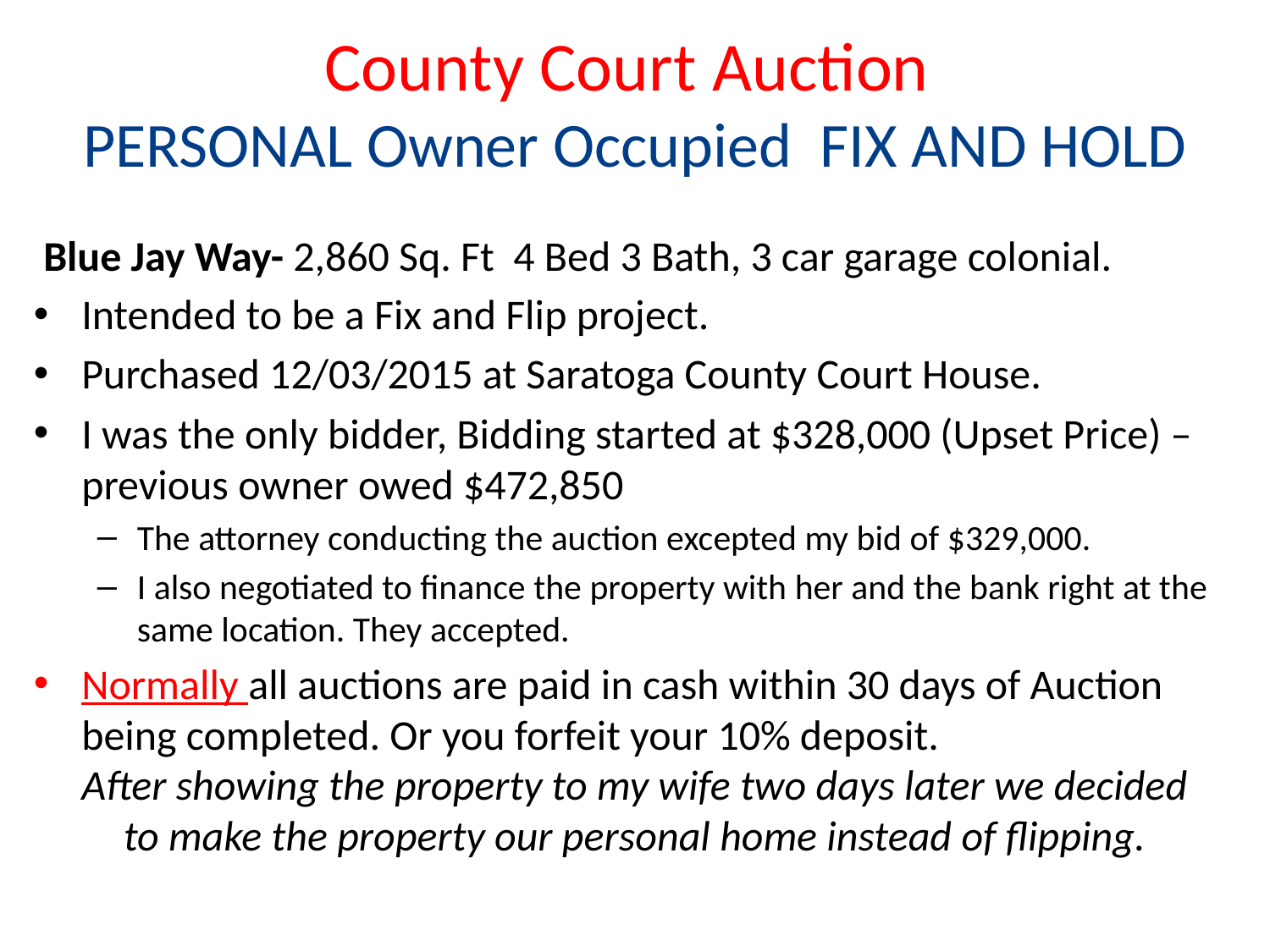

# County Court Auction PERSONAL Owner Occupied  FIX AND HOLD
 Blue Jay Way- 2,860 Sq. Ft  4 Bed 3 Bath, 3 car garage colonial.
Intended to be a Fix and Flip project.
Purchased 12/03/2015 at Saratoga County Court House.
I was the only bidder, Bidding started at $328,000 (Upset Price) – previous owner owed $472,850
The attorney conducting the auction excepted my bid of $329,000.
I also negotiated to finance the property with her and the bank right at the same location. They accepted.
Normally all auctions are paid in cash within 30 days of Auction being completed. Or you forfeit your 10% deposit.
After showing the property to my wife two days later we decided to make the property our personal home instead of flipping.